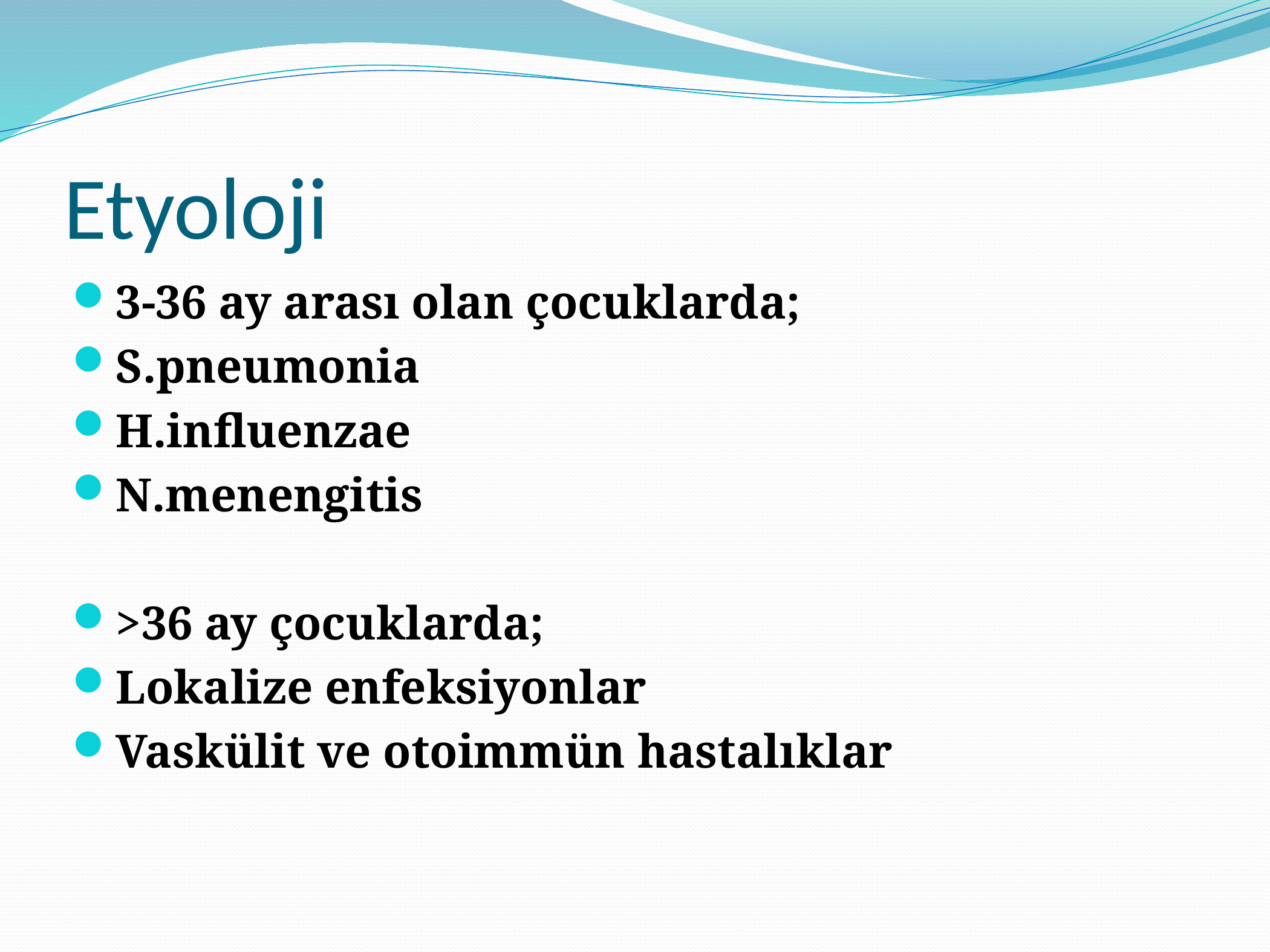

# Etyoloji
3-36 ay arası olan çocuklarda;
S.pneumonia
H.influenzae
N.menengitis

>36 ay çocuklarda;
Lokalize enfeksiyonlar
Vaskülit ve otoimmün hastalıklar